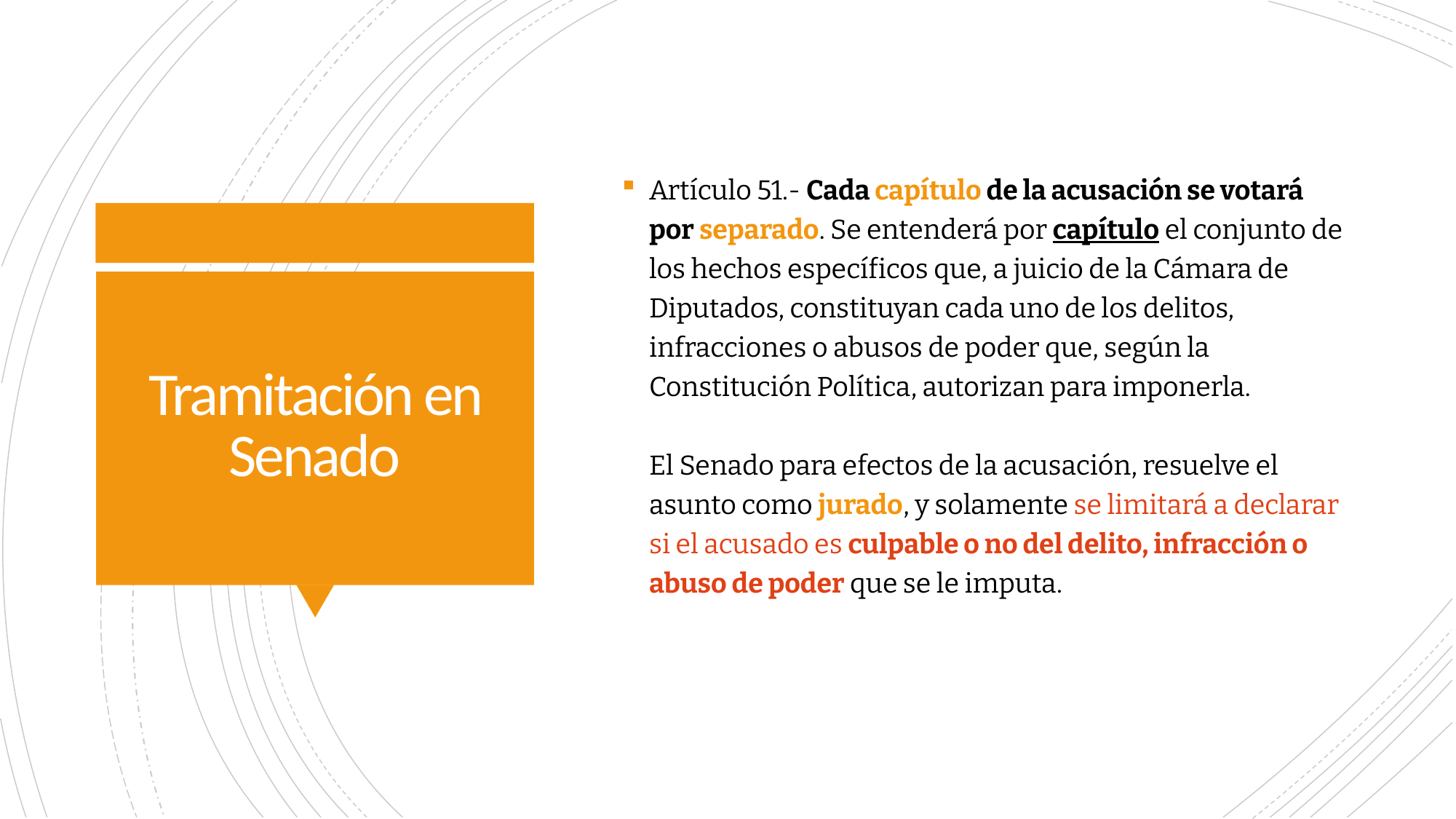

Artículo 51.- Cada capítulo de la acusación se votará por separado. Se entenderá por capítulo el conjunto de los hechos específicos que, a juicio de la Cámara de Diputados, constituyan cada uno de los delitos, infracciones o abusos de poder que, según la Constitución Política, autorizan para imponerla.
El Senado para efectos de la acusación, resuelve el asunto como jurado, y solamente se limitará a declarar si el acusado es culpable o no del delito, infracción o abuso de poder que se le imputa.

# Tramitación en Senado